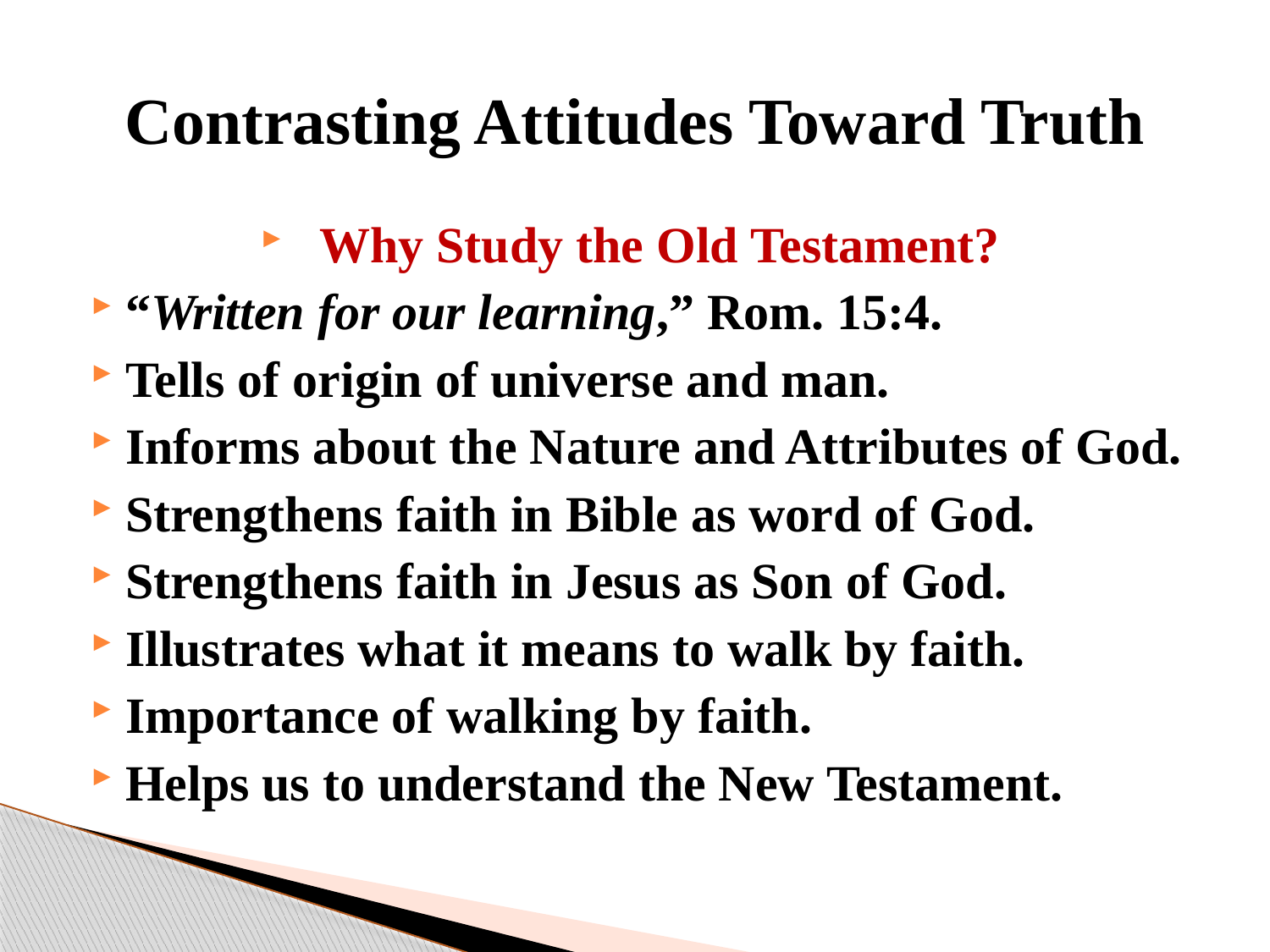

# Contrasting Attitudes Toward Truth
Why Study the Old Testament?
“Written for our learning,” Rom. 15:4.
Tells of origin of universe and man.
Informs about the Nature and Attributes of God.
Strengthens faith in Bible as word of God.
Strengthens faith in Jesus as Son of God.
Illustrates what it means to walk by faith.
Importance of walking by faith.
Helps us to understand the New Testament.